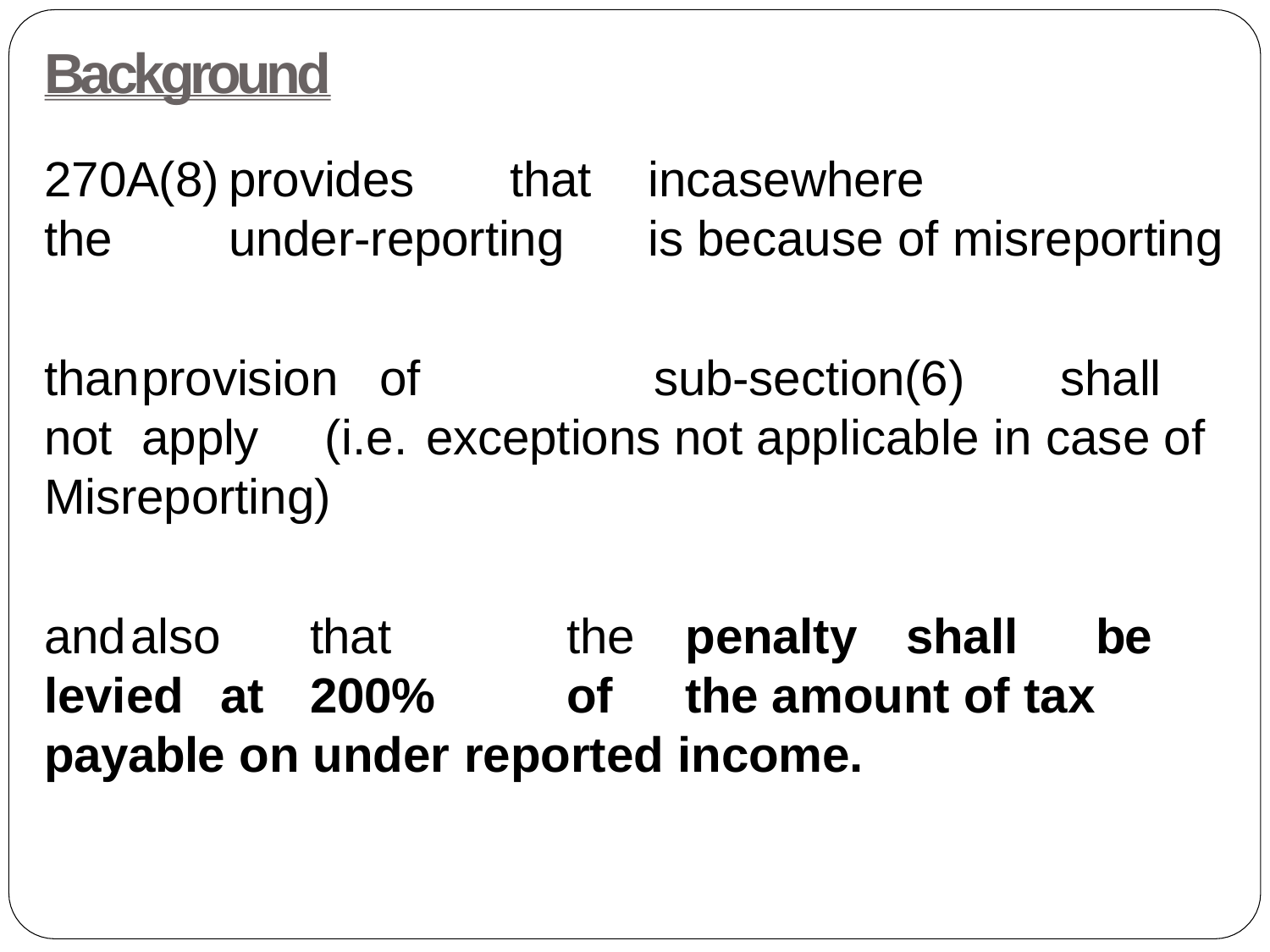

# Background

270A(8)	provides	that	incase	where	the	under-reporting	is because of misreporting
than	provision	of	sub-section(6)	shall	not	apply	(i.e. exceptions not applicable in case of Misreporting)
and	also	that	the	penalty	shall	be	levied	at	200%	of	the amount of tax payable on under reported income.